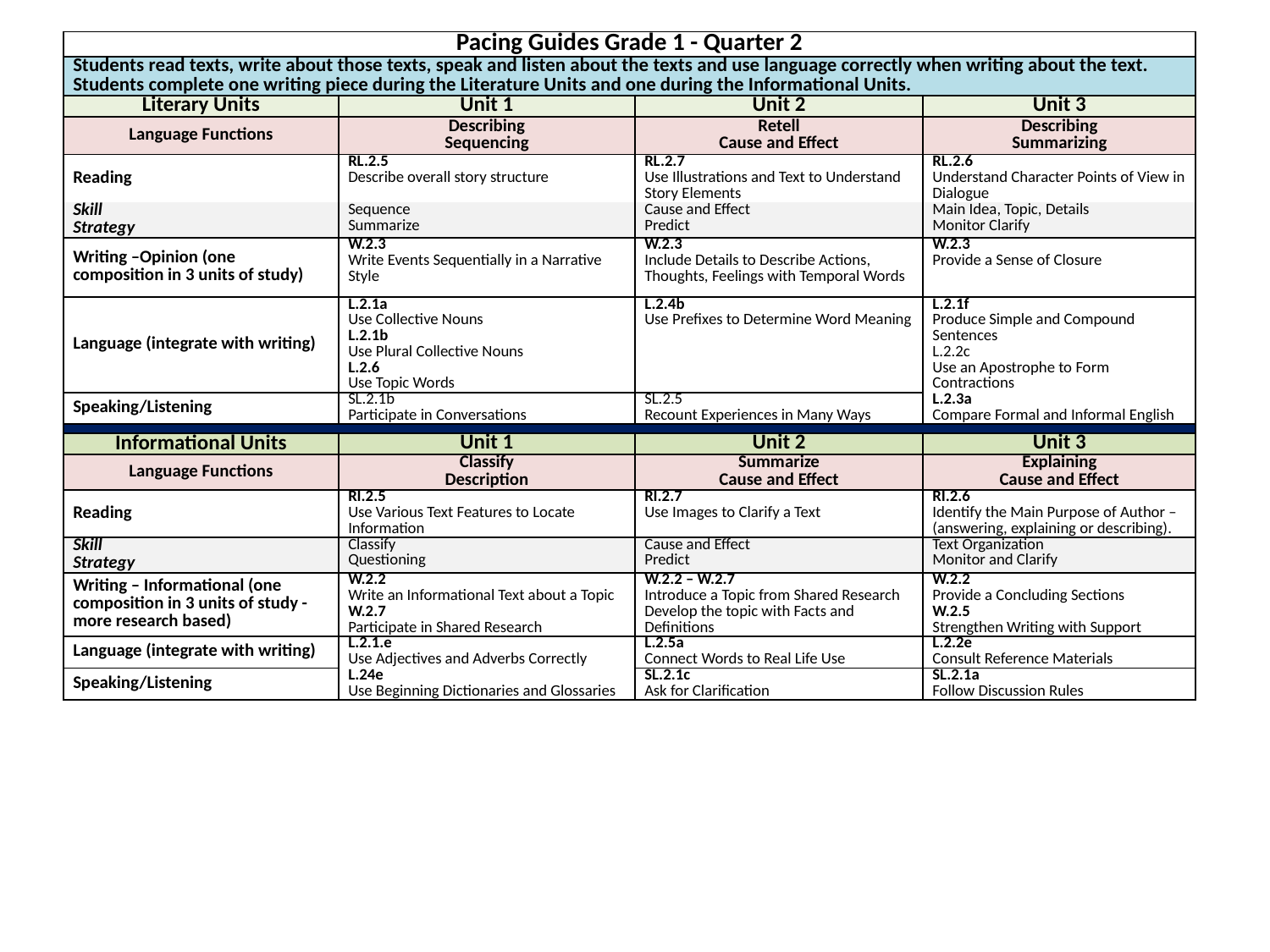

| Pacing Guides Grade 1 - Quarter 2 |  |  |  |
| --- | --- | --- | --- |
| Students read texts, write about those texts, speak and listen about the texts and use language correctly when writing about the text. Students complete one writing piece during the Literature Units and one during the Informational Units. |  |  |  |
| Literary Units | Unit 1 | Unit 2 | Unit 3 |
| Language Functions | Describing Sequencing | Retell Cause and Effect | Describing Summarizing |
| Reading | RL.2.5 Describe overall story structure | RL.2.7 Use Illustrations and Text to Understand Story Elements | RL.2.6 Understand Character Points of View in Dialogue |
| Skill Strategy | Sequence Summarize | Cause and Effect Predict | Main Idea, Topic, Details Monitor Clarify |
| Writing –Opinion (one composition in 3 units of study) | W.2.3 Write Events Sequentially in a Narrative Style | W.2.3 Include Details to Describe Actions, Thoughts, Feelings with Temporal Words | W.2.3 Provide a Sense of Closure |
| Language (integrate with writing) | L.2.1a Use Collective Nouns L.2.1b Use Plural Collective Nouns L.2.6 Use Topic Words | L.2.4b Use Prefixes to Determine Word Meaning | L.2.1f Produce Simple and Compound Sentences L.2.2c Use an Apostrophe to Form Contractions L.2.3a Compare Formal and Informal English |
| Speaking/Listening | SL.2.1b Participate in Conversations | SL.2.5 Recount Experiences in Many Ways |  |
|  |  |  |  |
| Informational Units | Unit 1 | Unit 2 | Unit 3 |
| Language Functions | Classify Description | Summarize Cause and Effect | Explaining Cause and Effect |
| Reading | RI.2.5 Use Various Text Features to Locate Information | RI.2.7 Use Images to Clarify a Text | RI.2.6 Identify the Main Purpose of Author – (answering, explaining or describing). |
| Skill Strategy | Classify Questioning | Cause and Effect Predict | Text Organization Monitor and Clarify |
| Writing – Informational (one composition in 3 units of study - more research based) | W.2.2 Write an Informational Text about a Topic W.2.7 Participate in Shared Research | W.2.2 – W.2.7 Introduce a Topic from Shared Research Develop the topic with Facts and Definitions | W.2.2 Provide a Concluding Sections W.2.5 Strengthen Writing with Support |
| Language (integrate with writing) | L.2.1.e Use Adjectives and Adverbs Correctly L.24e Use Beginning Dictionaries and Glossaries | L.2.5a Connect Words to Real Life Use | L.2.2e Consult Reference Materials |
| Speaking/Listening |  | SL.2.1c Ask for Clarification | SL.2.1a Follow Discussion Rules |